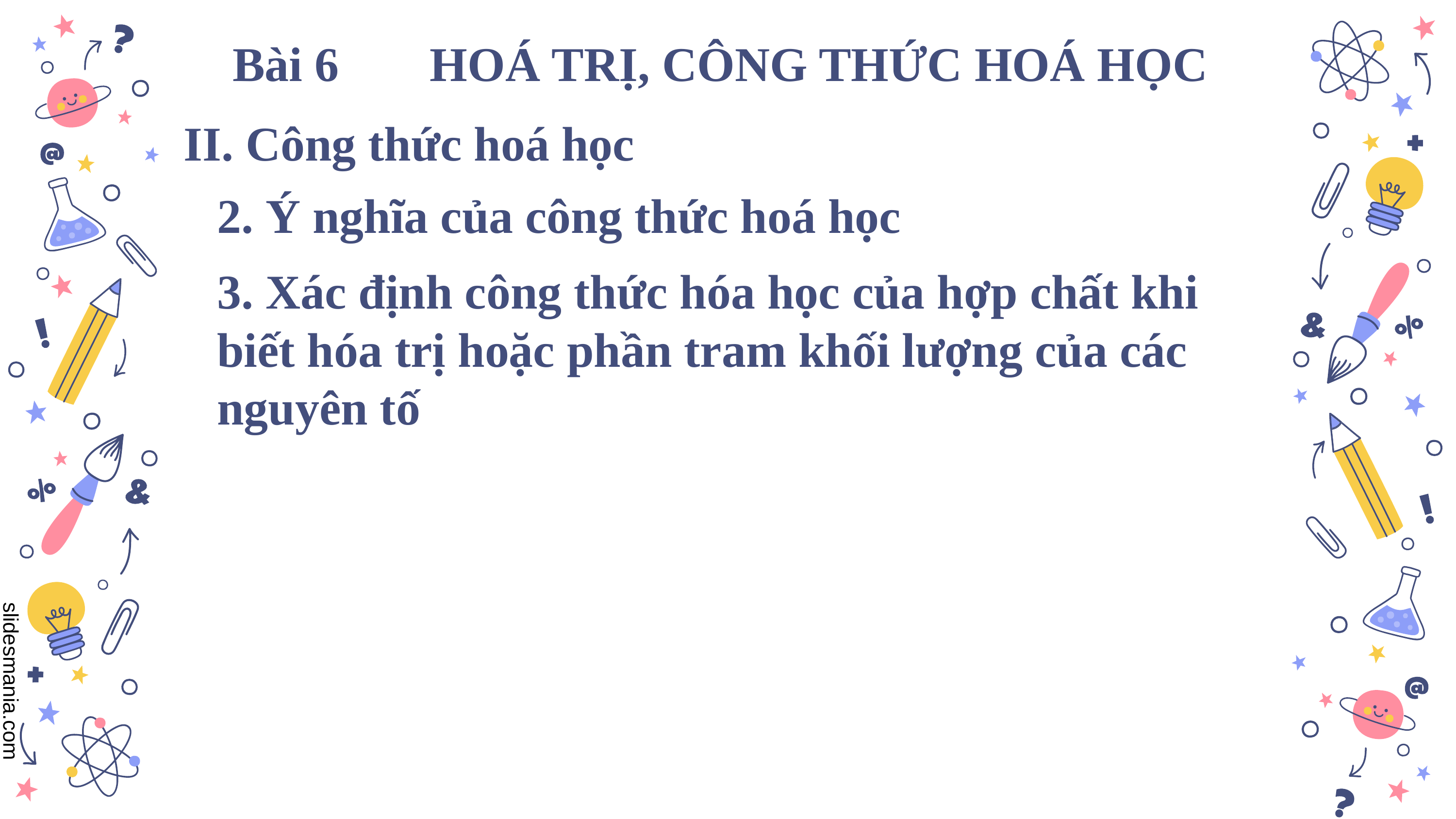

Bài 6
HOÁ TRỊ, CÔNG THỨC HOÁ HỌC
II. Công thức hoá học
2. Ý nghĩa của công thức hoá học
3. Xác định công thức hóa học của hợp chất khi biết hóa trị hoặc phần tram khối lượng của các nguyên tố